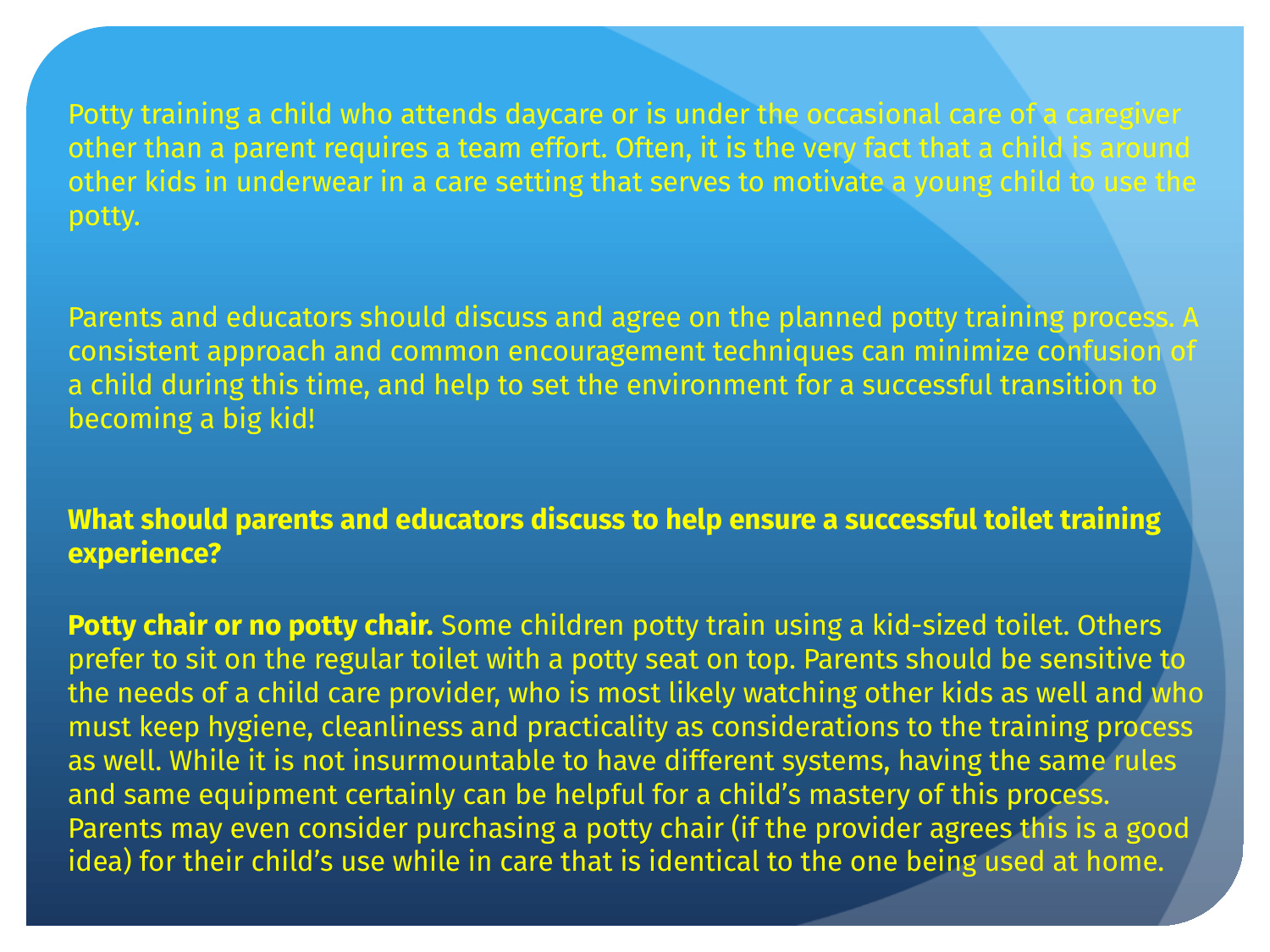

Potty training a child who attends daycare or is under the occasional care of a caregiver other than a parent requires a team effort. Often, it is the very fact that a child is around other kids in underwear in a care setting that serves to motivate a young child to use the potty.
Parents and educators should discuss and agree on the planned potty training process. A consistent approach and common encouragement techniques can minimize confusion of a child during this time, and help to set the environment for a successful transition to becoming a big kid!
What should parents and educators discuss to help ensure a successful toilet training experience?
Potty chair or no potty chair. Some children potty train using a kid-sized toilet. Others prefer to sit on the regular toilet with a potty seat on top. Parents should be sensitive to the needs of a child care provider, who is most likely watching other kids as well and who must keep hygiene, cleanliness and practicality as considerations to the training process as well. While it is not insurmountable to have different systems, having the same rules and same equipment certainly can be helpful for a child’s mastery of this process. Parents may even consider purchasing a potty chair (if the provider agrees this is a good idea) for their child’s use while in care that is identical to the one being used at home.